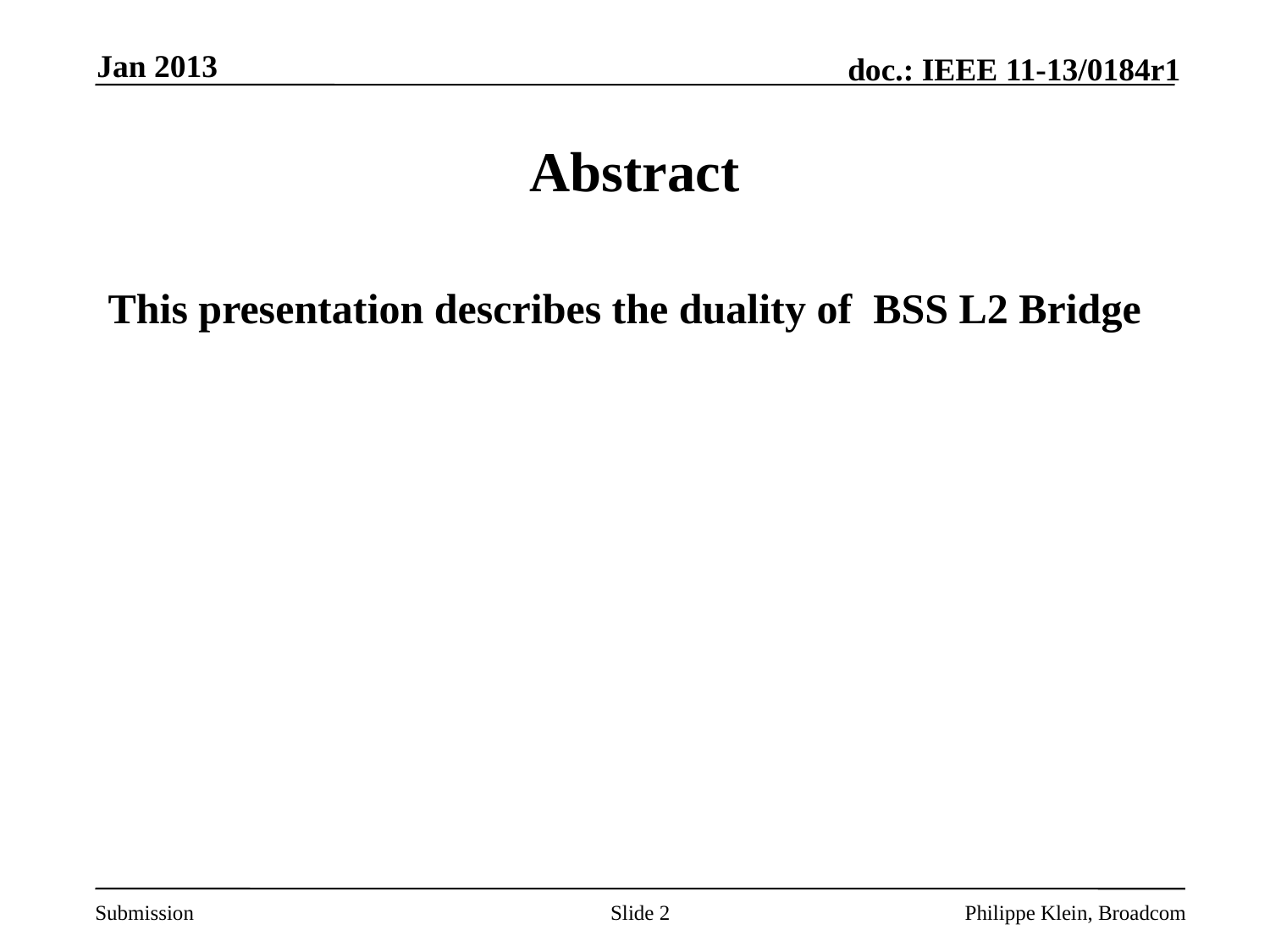

Jan 2013
# Abstract
This presentation describes the duality of  BSS L2 Bridge
Slide 2
Philippe Klein, Broadcom